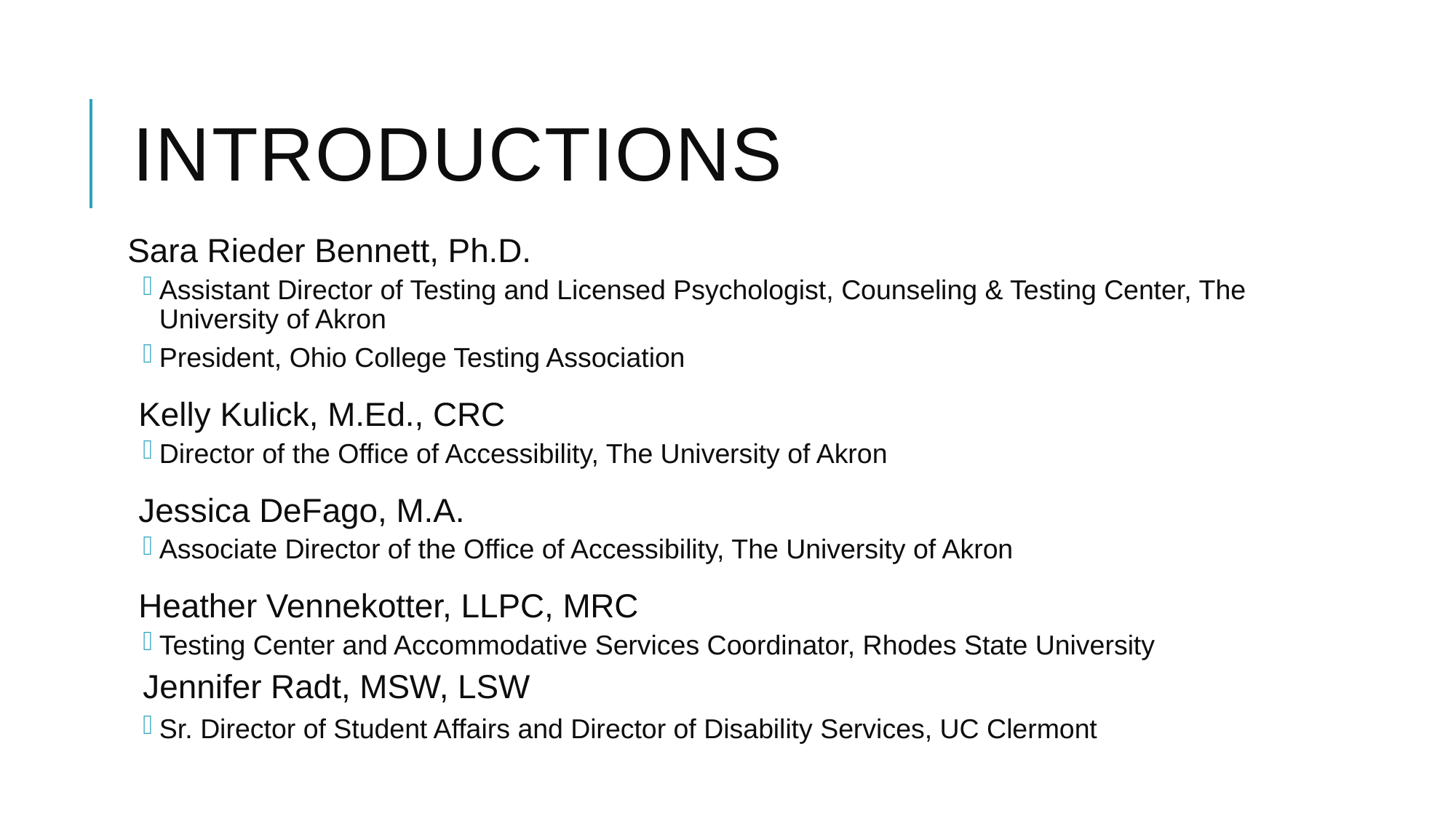

# Introductions
Sara Rieder Bennett, Ph.D.
Assistant Director of Testing and Licensed Psychologist, Counseling & Testing Center, The University of Akron
President, Ohio College Testing Association
Kelly Kulick, M.Ed., CRC
Director of the Office of Accessibility, The University of Akron
Jessica DeFago, M.A.
Associate Director of the Office of Accessibility, The University of Akron
Heather Vennekotter, LLPC, MRC
Testing Center and Accommodative Services Coordinator, Rhodes State University
Jennifer Radt, MSW, LSW
Sr. Director of Student Affairs and Director of Disability Services, UC Clermont